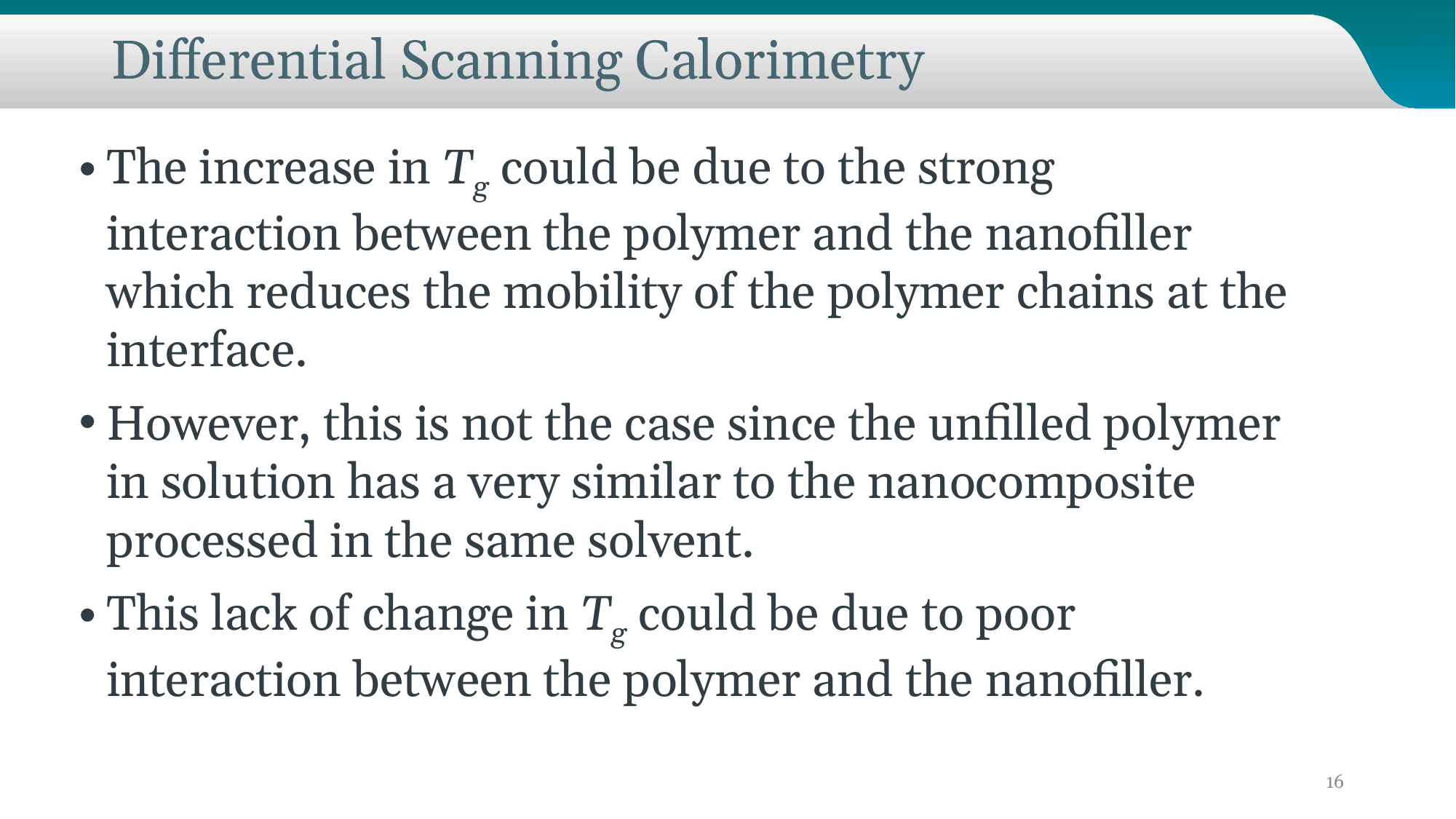

# Differential Scanning Calorimetry
The increase in Tg could be due to the strong interaction between the polymer and the nanofiller which reduces the mobility of the polymer chains at the interface.
However, this is not the case since the unfilled polymer in solution has a very similar to the nanocomposite processed in the same solvent.
This lack of change in Tg could be due to poor interaction between the polymer and the nanofiller.

16